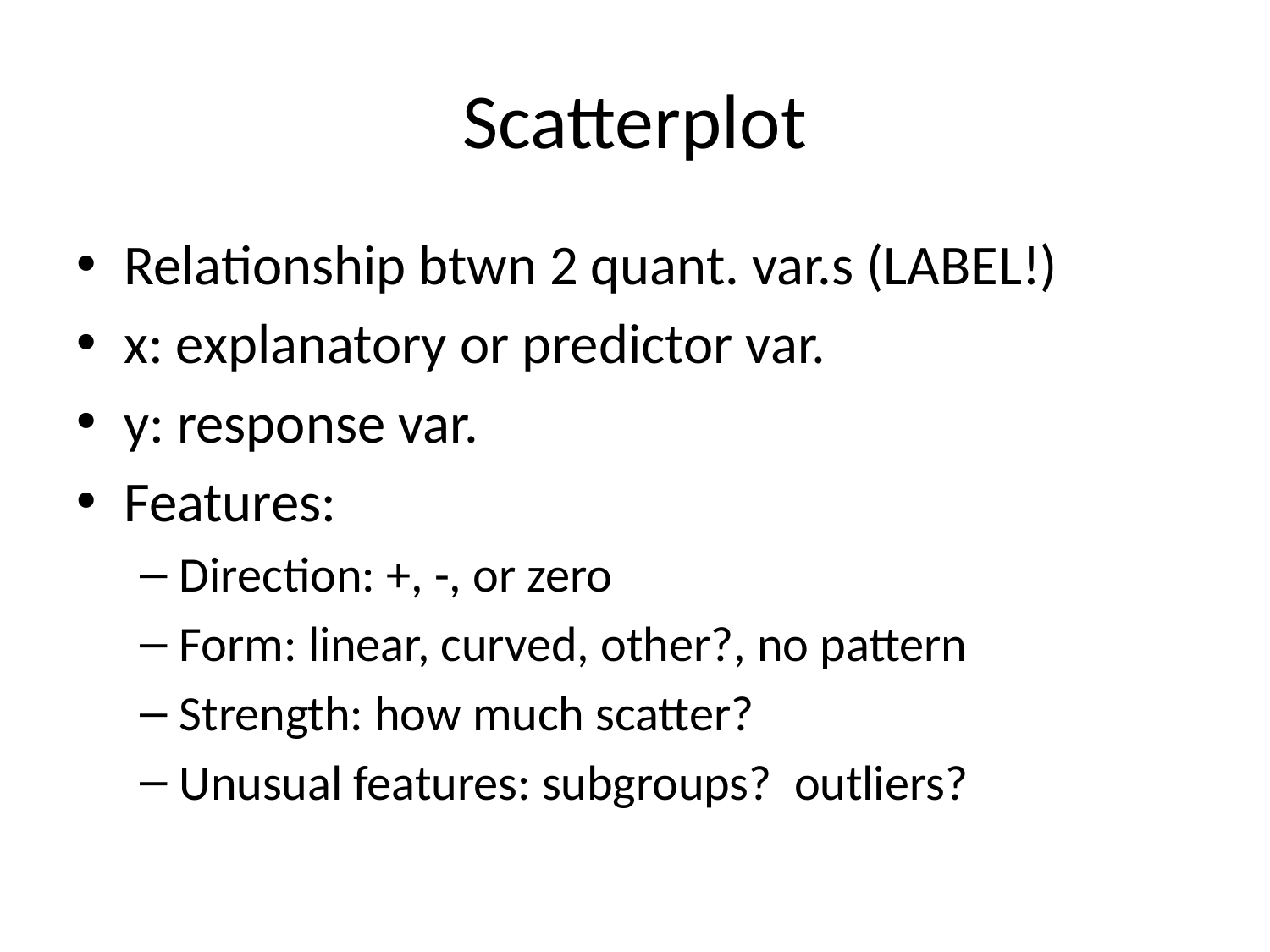

# Scatterplot
Relationship btwn 2 quant. var.s (LABEL!)
x: explanatory or predictor var.
y: response var.
Features:
Direction: +, -, or zero
Form: linear, curved, other?, no pattern
Strength: how much scatter?
Unusual features: subgroups?  outliers?